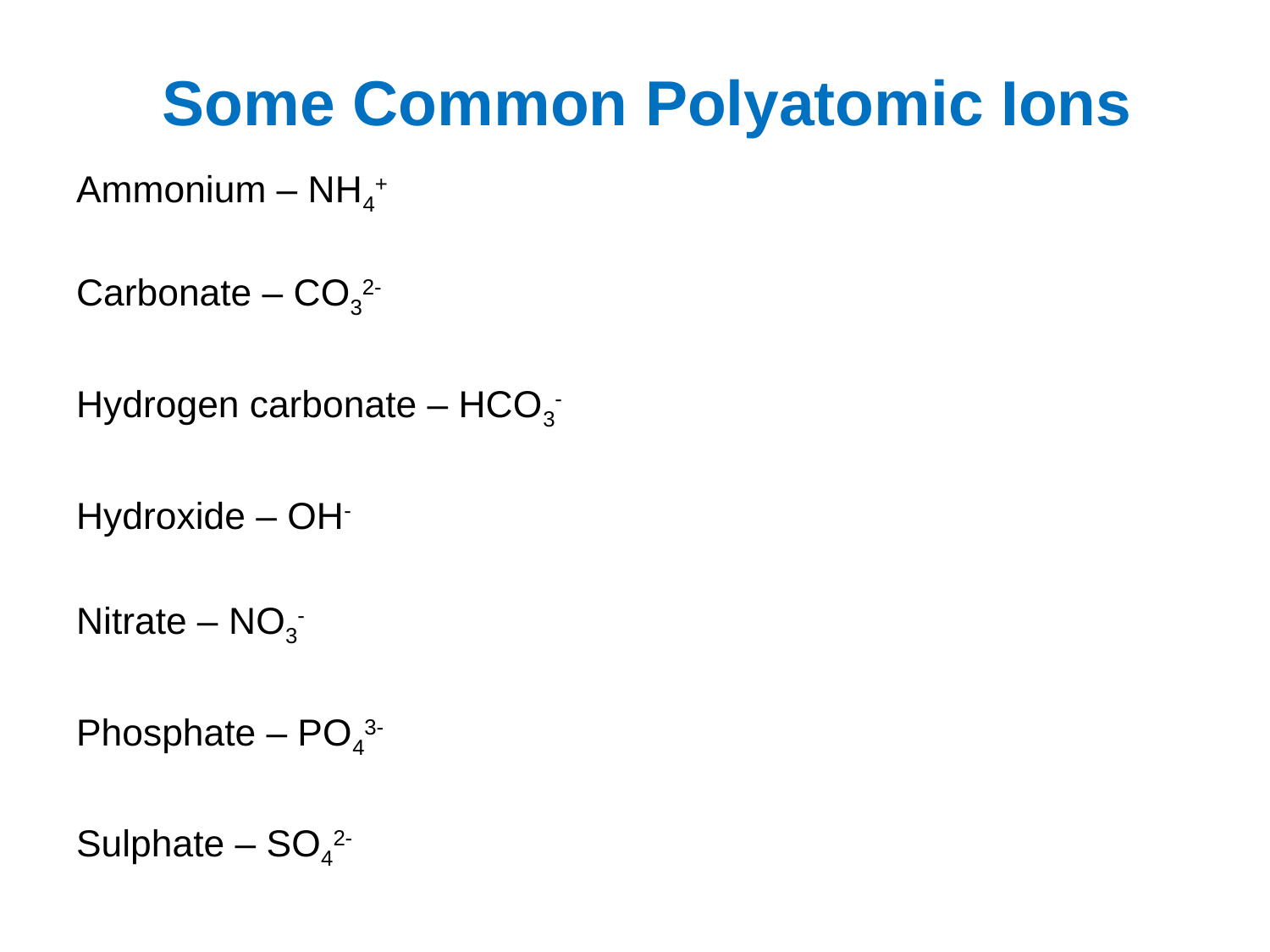

# Some Common Polyatomic Ions
Ammonium – NH4+

Carbonate – CO32-

Hydrogen carbonate – HCO3-

Hydroxide – OH-

Nitrate – NO3-

Phosphate – PO43-

Sulphate – SO42-